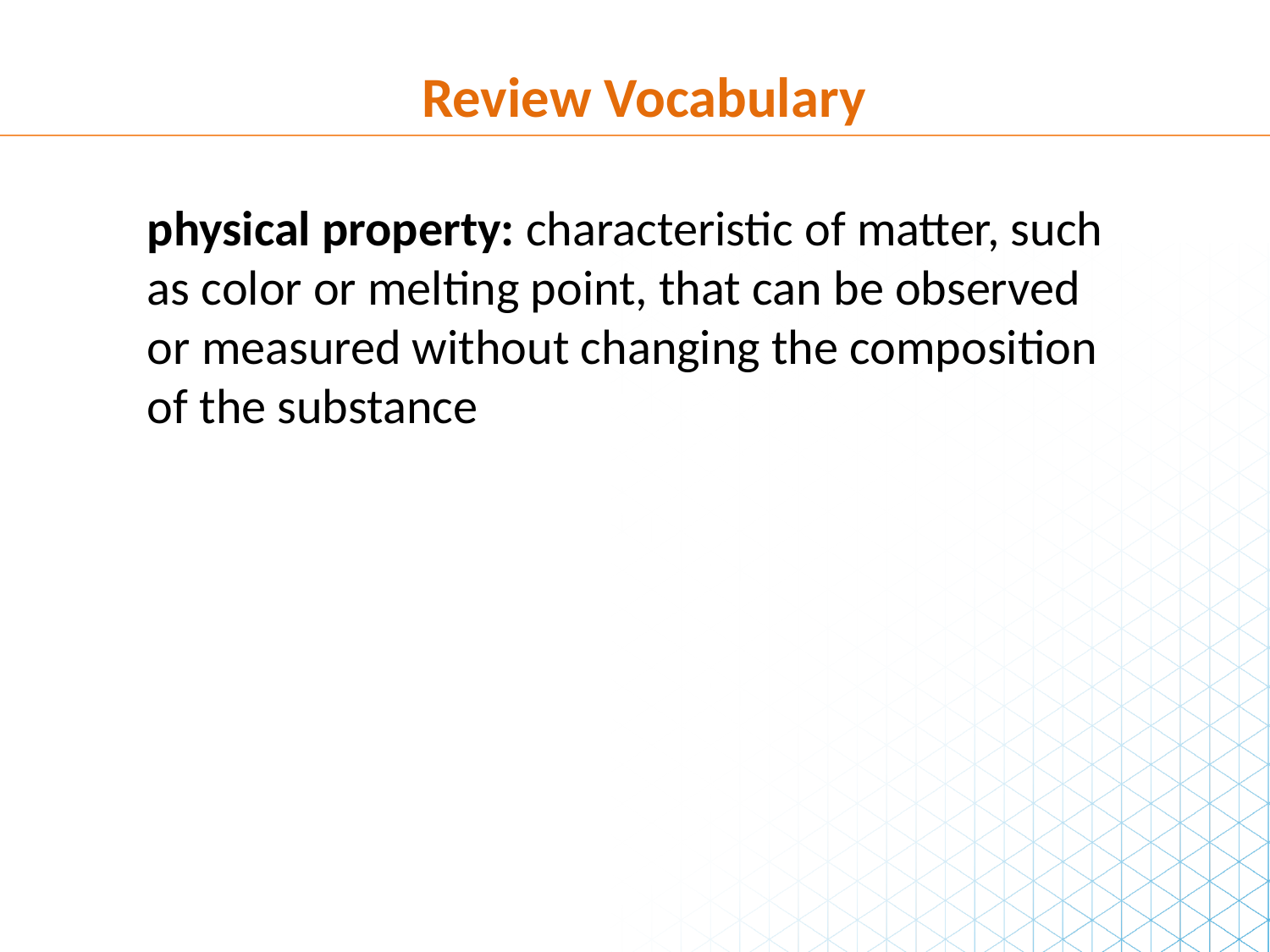

Review Vocabulary
physical property: characteristic of matter, such as color or melting point, that can be observed or measured without changing the composition of the substance